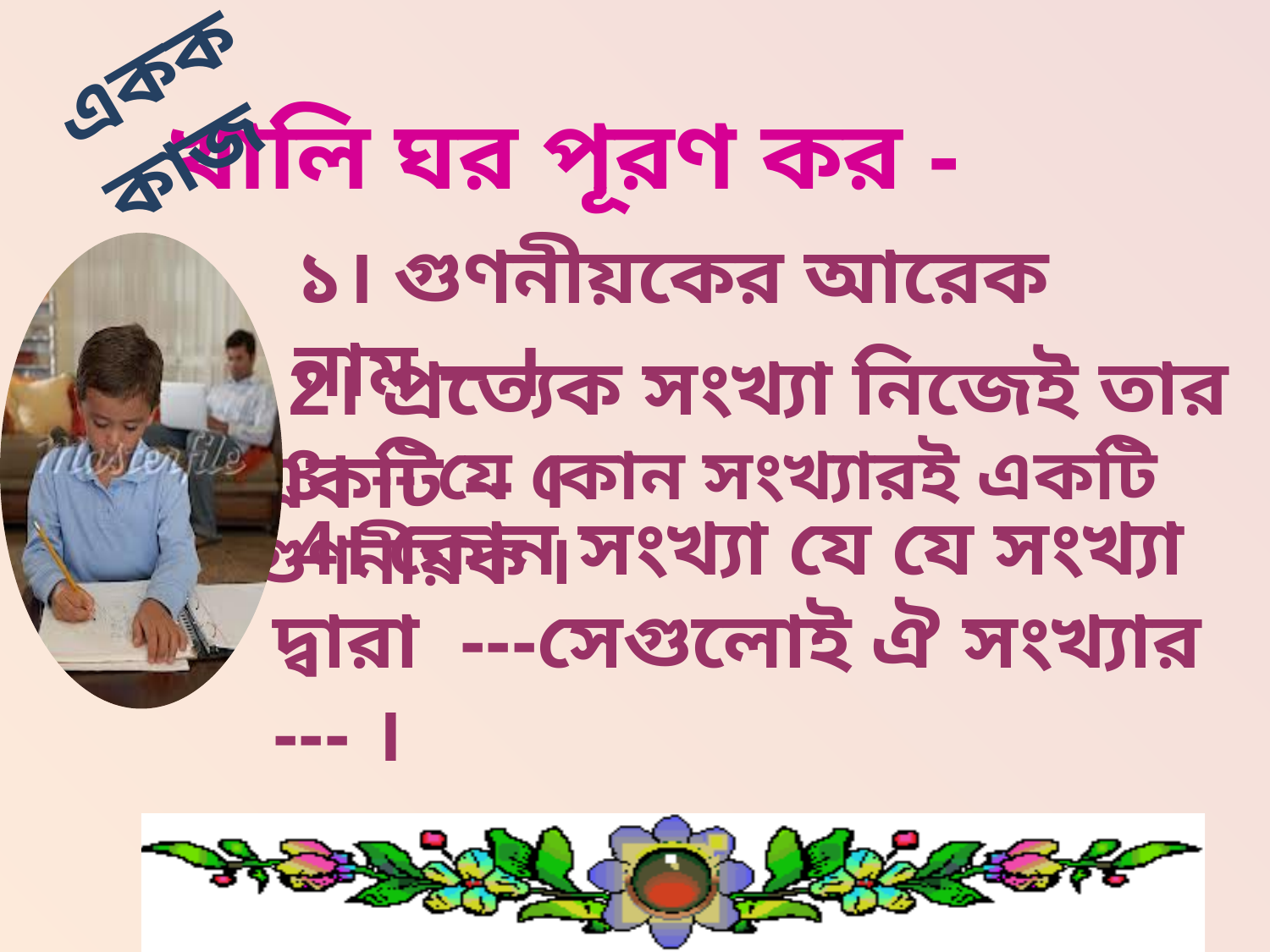

#
খালি ঘর পূরণ কর -
একক কাজ

১। গুণনীয়কের আরেক নাম -- ।
  2। প্রত্যেক সংখ্যা নিজেই তার একটি -- ।
  3। -- যে কোন সংখ্যারই একটি গুণনীয়ক ।
 4। কোন সংখ্যা যে যে সংখ্যা দ্বারা  ---সেগুলোই ঐ সংখ্যার --- ।